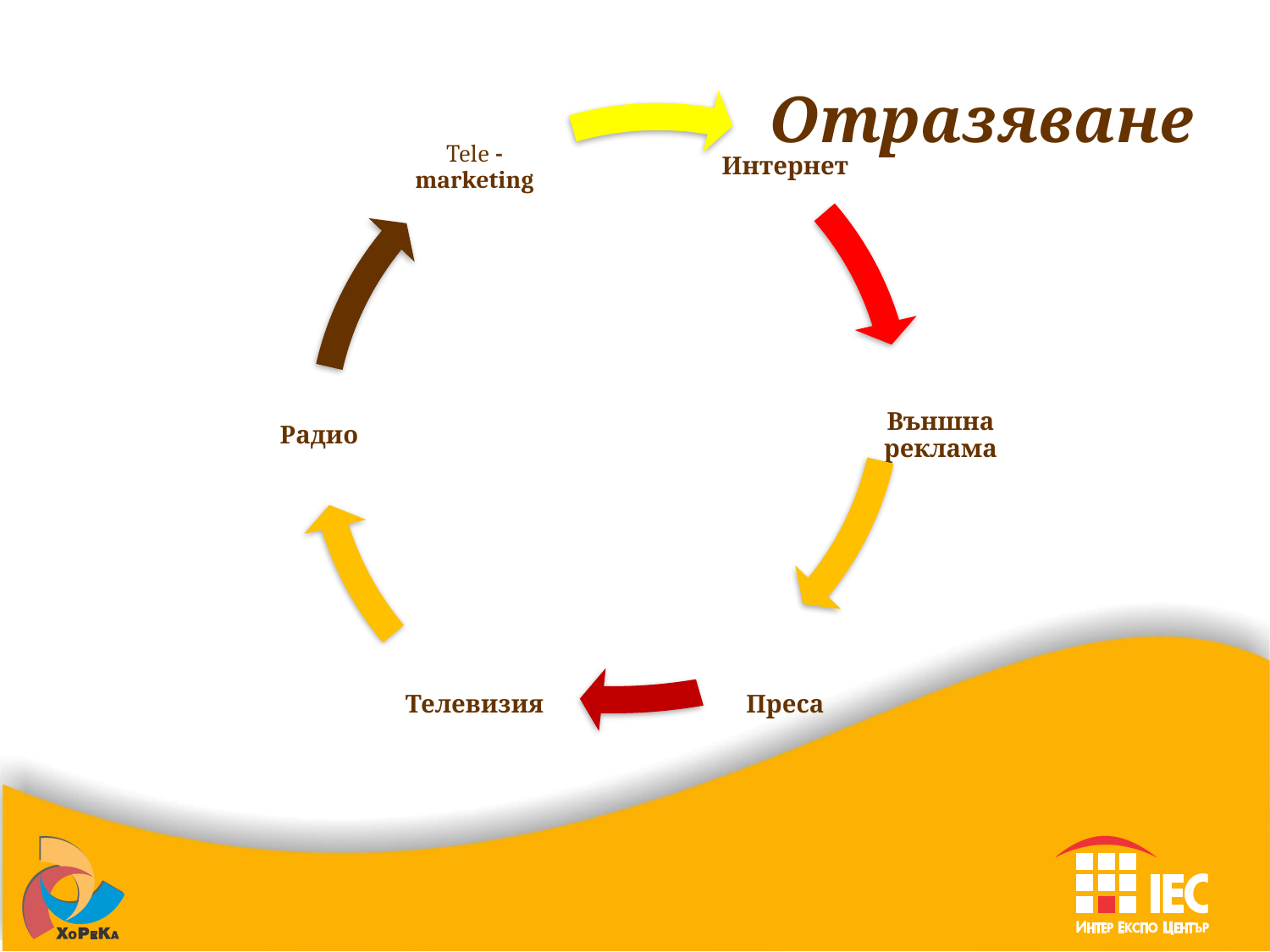

# Отразяване
Интернет
Външна реклама
Преса
Телевизия
Радио
Tele -marketing